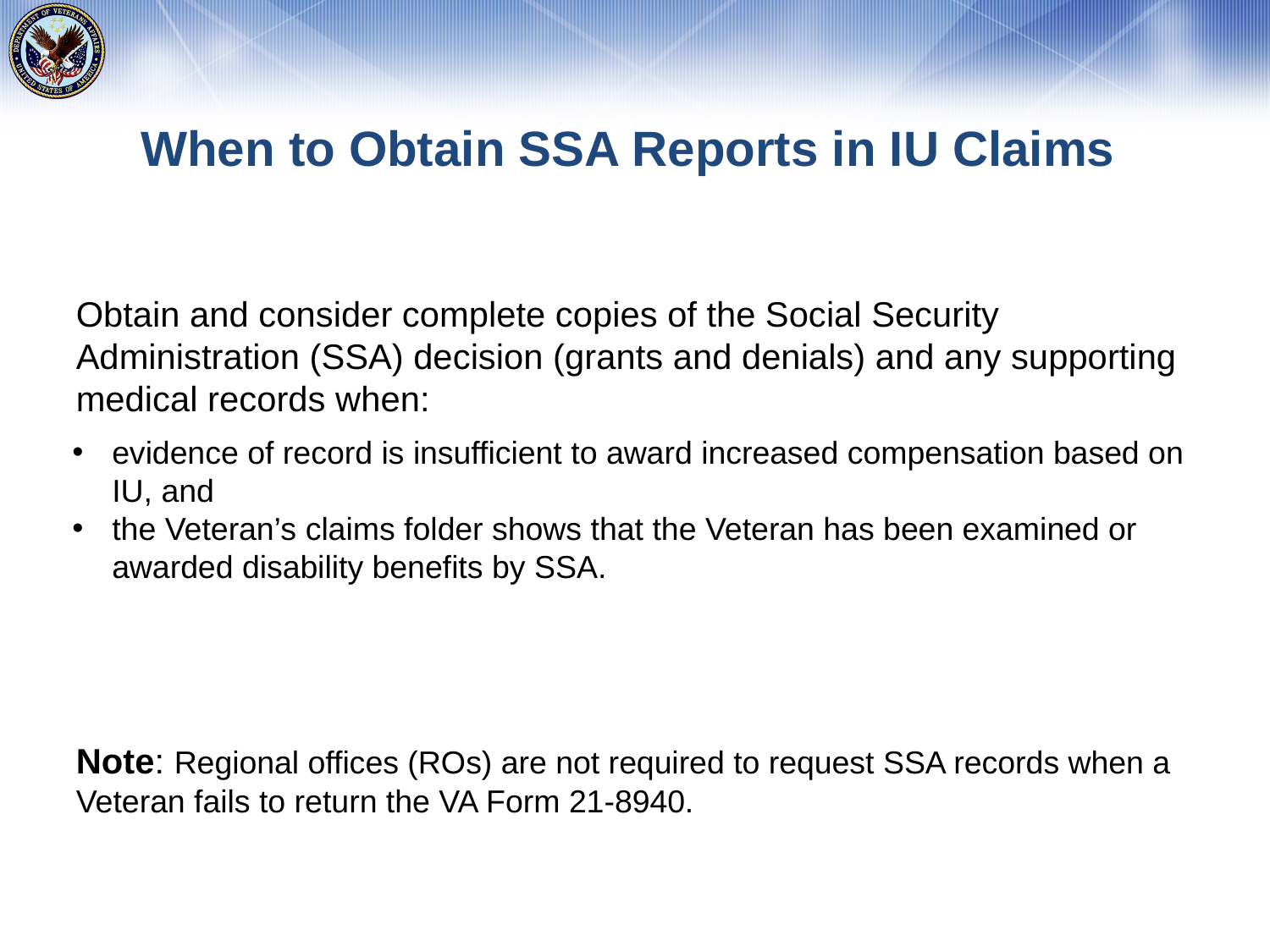

# When to Obtain SSA Reports in IU Claims
Obtain and consider complete copies of the Social Security Administration (SSA) decision (grants and denials) and any supporting medical records when:

Note: Regional offices (ROs) are not required to request SSA records when a Veteran fails to return the VA Form 21-8940.

evidence of record is insufficient to award increased compensation based on IU, and
the Veteran’s claims folder shows that the Veteran has been examined or awarded disability benefits by SSA.

24